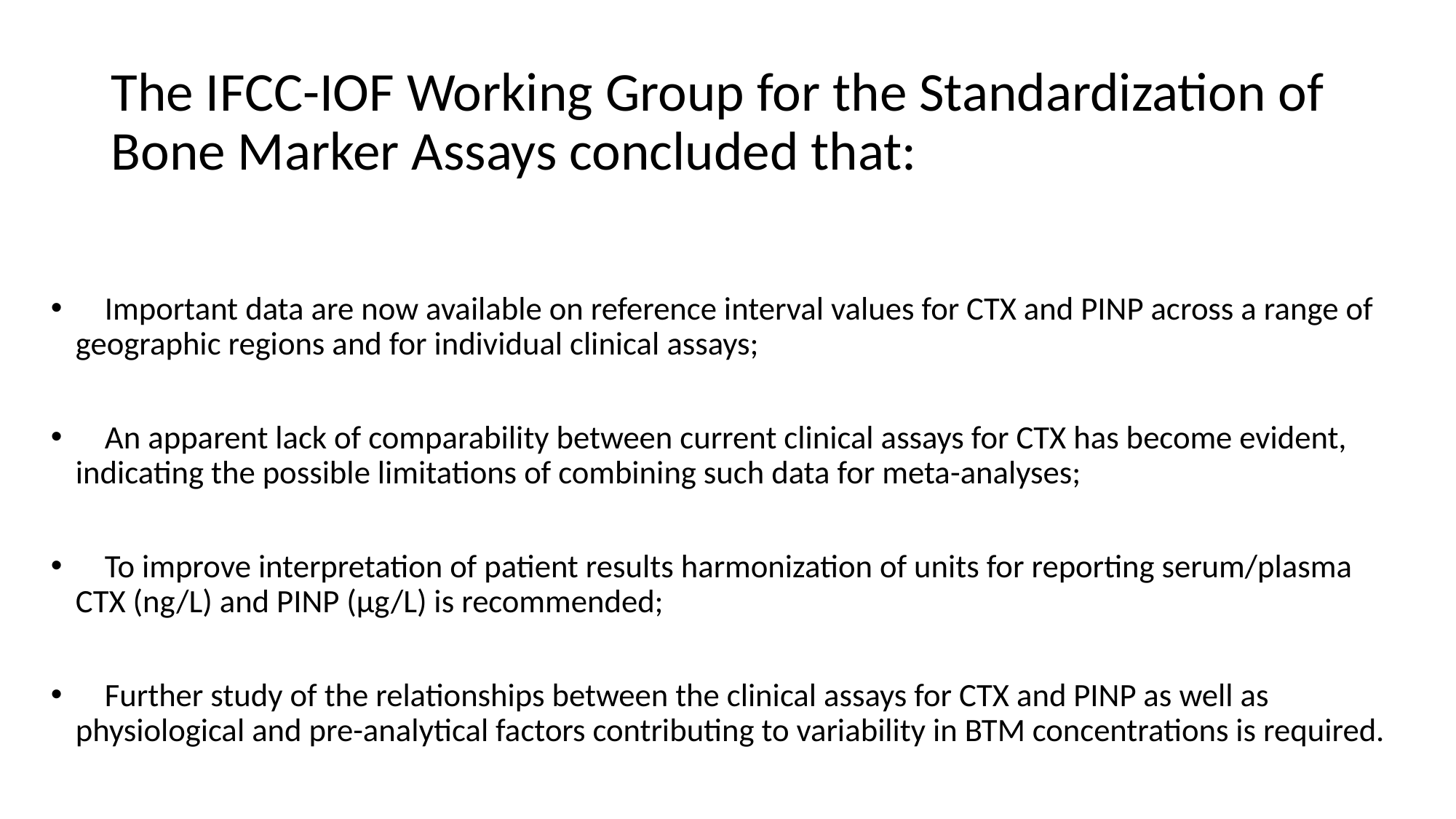

# The IFCC-IOF Working Group for the Standardization of Bone Marker Assays concluded that:

    Important data are now available on reference interval values for CTX and PINP across a range of geographic regions and for individual clinical assays;

    An apparent lack of comparability between current clinical assays for CTX has become evident, indicating the possible limitations of combining such data for meta-analyses;

    To improve interpretation of patient results harmonization of units for reporting serum/plasma CTX (ng/L) and PINP (μg/L) is recommended;

    Further study of the relationships between the clinical assays for CTX and PINP as well as physiological and pre-analytical factors contributing to variability in BTM concentrations is required.